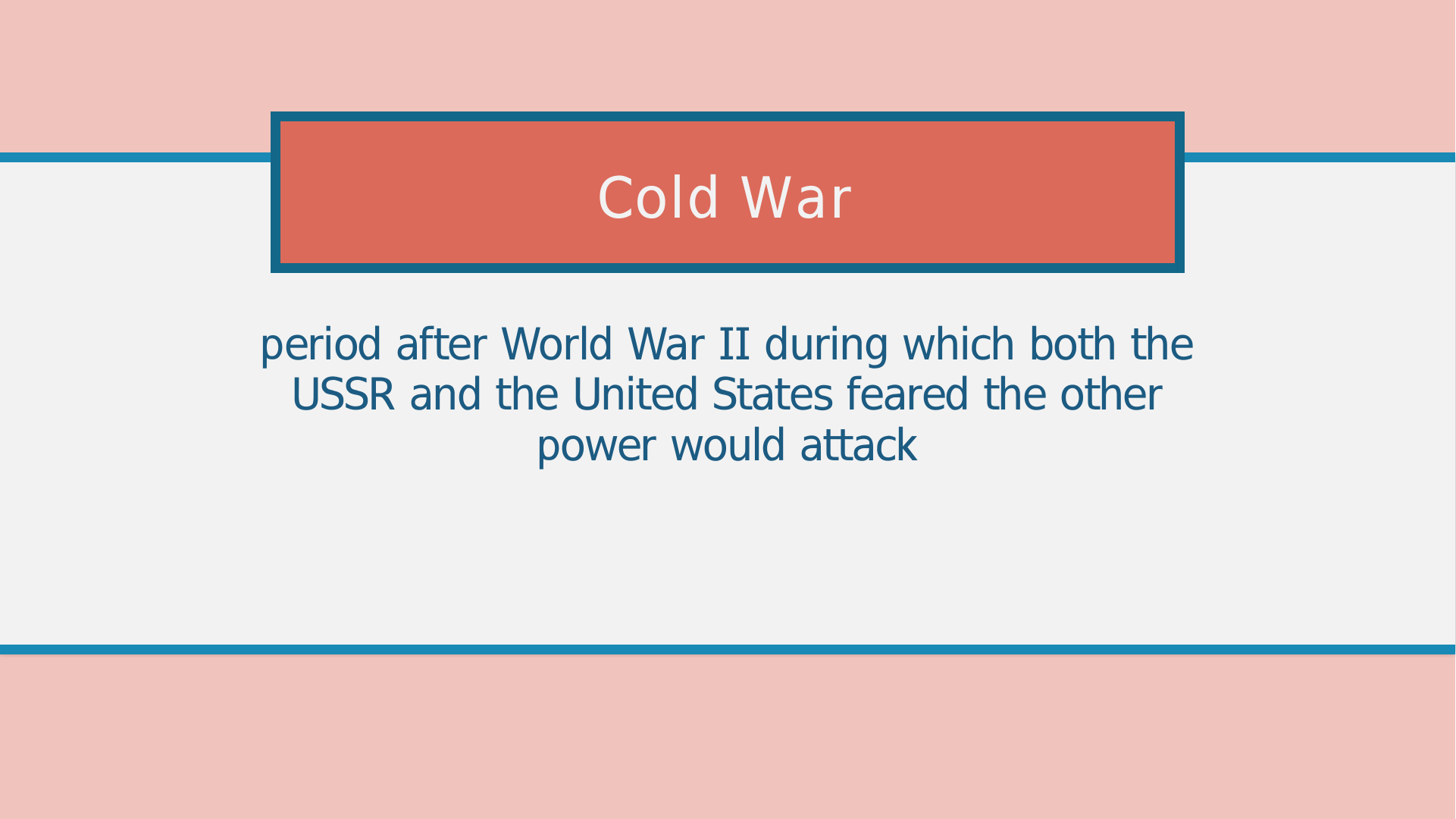

# Cold War
period after World War II during which both the USSR and the United States feared the other power would attack